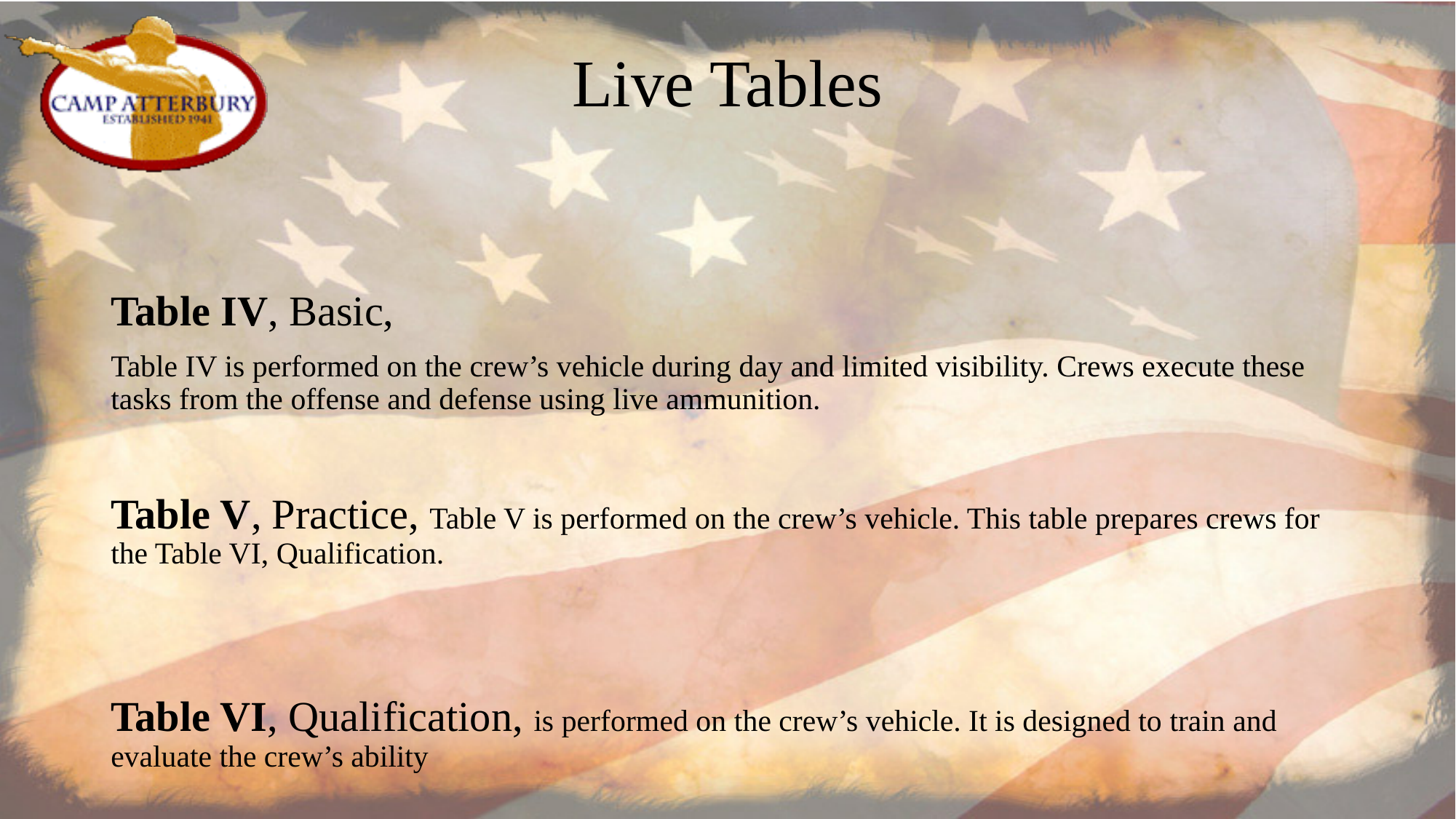

# Live Tables

Table IV, Basic,
Table IV is performed on the crew’s vehicle during day and limited visibility. Crews execute these tasks from the offense and defense using live ammunition.

Table V, Practice, Table V is performed on the crew’s vehicle. This table prepares crews for the Table VI, Qualification.

Table VI, Qualification, is performed on the crew’s vehicle. It is designed to train and evaluate the crew’s ability